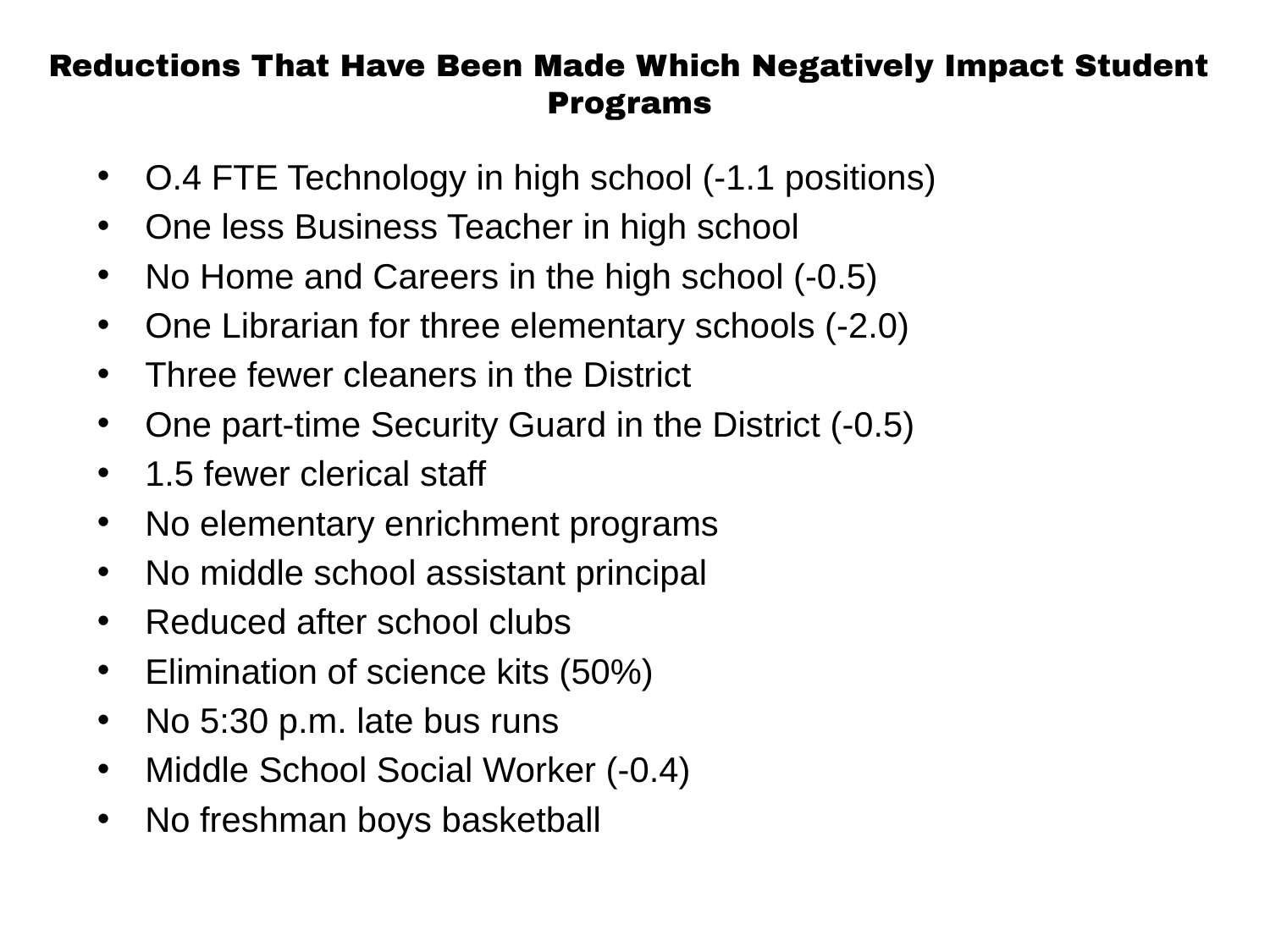

# Reductions That Have Been Made Which Negatively Impact Student Programs
O.4 FTE Technology in high school (-1.1 positions)
One less Business Teacher in high school
No Home and Careers in the high school (-0.5)
One Librarian for three elementary schools (-2.0)
Three fewer cleaners in the District
One part-time Security Guard in the District (-0.5)
1.5 fewer clerical staff
No elementary enrichment programs
No middle school assistant principal
Reduced after school clubs
Elimination of science kits (50%)
No 5:30 p.m. late bus runs
Middle School Social Worker (-0.4)
No freshman boys basketball